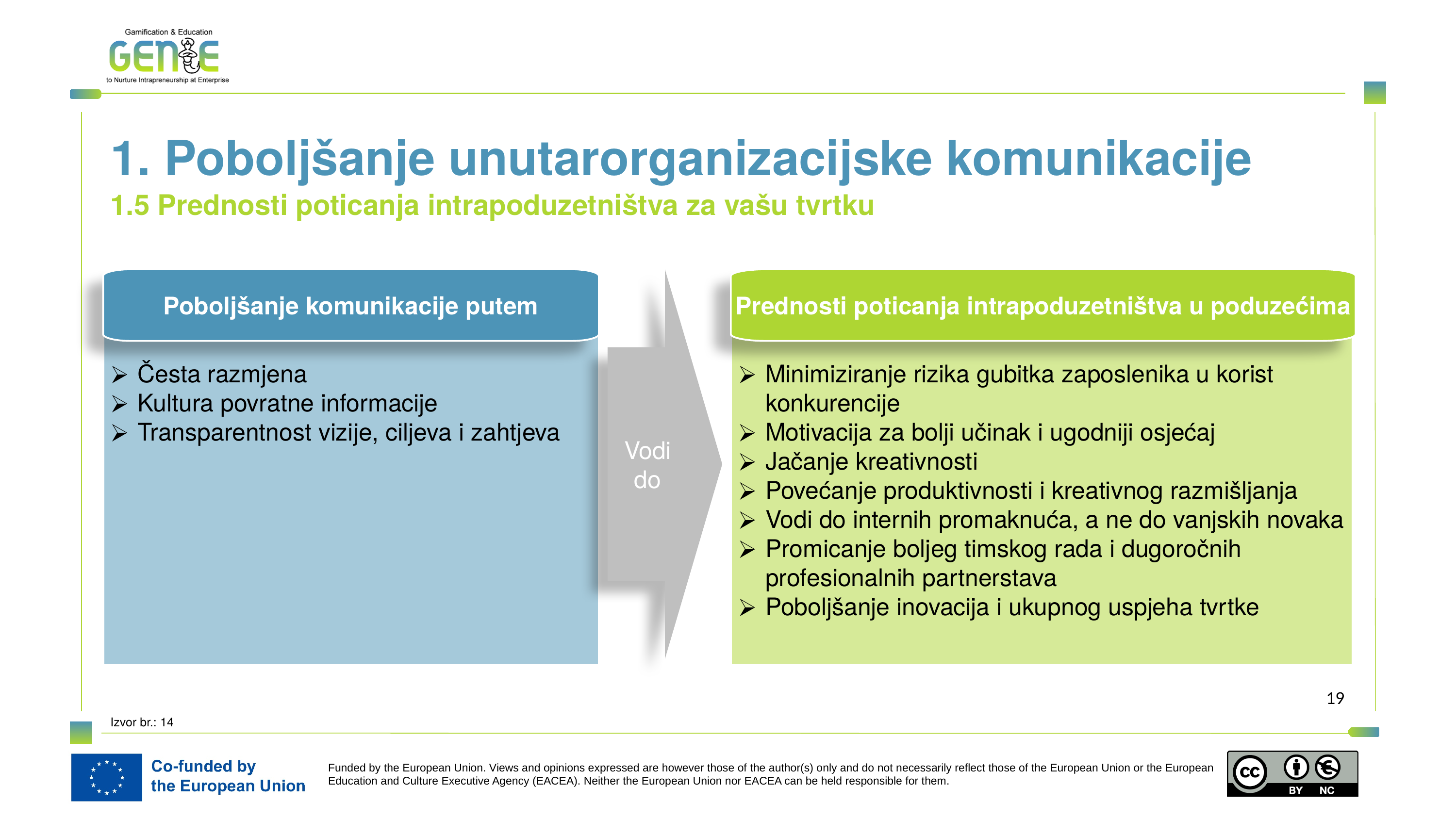

1. Poboljšanje unutarorganizacijske komunikacije
1.5 Prednosti poticanja intrapoduzetništva za vašu tvrtku
Poboljšanje komunikacije putem
Vodi do
Prednosti poticanja intrapoduzetništva u poduzećima
Česta razmjena
Kultura povratne informacije
Transparentnost vizije, ciljeva i zahtjeva
Minimiziranje rizika gubitka zaposlenika u korist konkurencije
Motivacija za bolji učinak i ugodniji osjećaj
Jačanje kreativnosti
Povećanje produktivnosti i kreativnog razmišljanja
Vodi do internih promaknuća, a ne do vanjskih novaka
Promicanje boljeg timskog rada i dugoročnih profesionalnih partnerstava
Poboljšanje inovacija i ukupnog uspjeha tvrtke
Izvor br.: 14